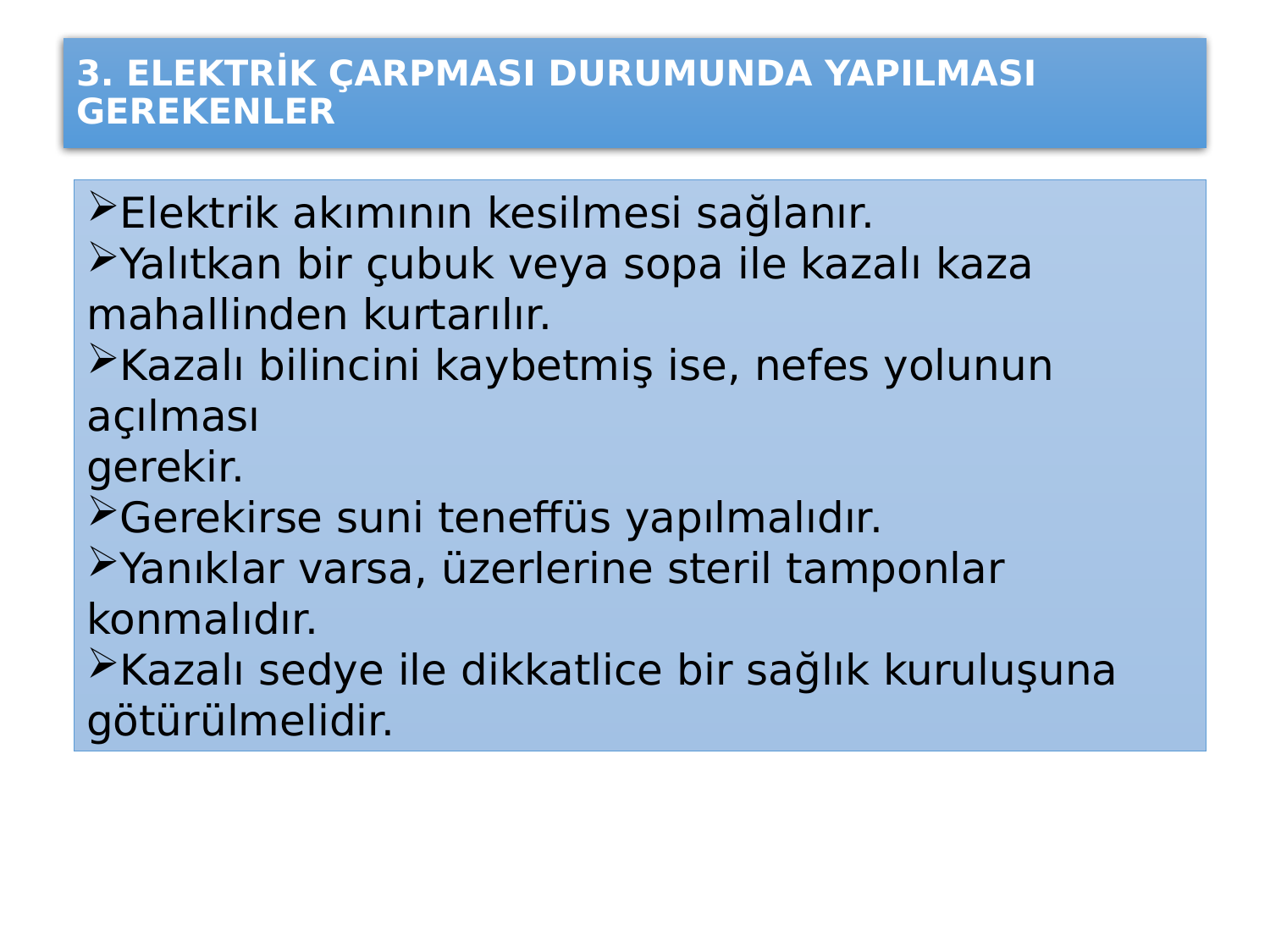

# 3. ELEKTRİK ÇARPMASI DURUMUNDA YAPILMASI GEREKENLER
Elektrik akımının kesilmesi sağlanır.
Yalıtkan bir çubuk veya sopa ile kazalı kaza
mahallinden kurtarılır.
Kazalı bilincini kaybetmiş ise, nefes yolunun açılması
gerekir.
Gerekirse suni teneffüs yapılmalıdır.
Yanıklar varsa, üzerlerine steril tamponlar
konmalıdır.
Kazalı sedye ile dikkatlice bir sağlık kuruluşuna
götürülmelidir.